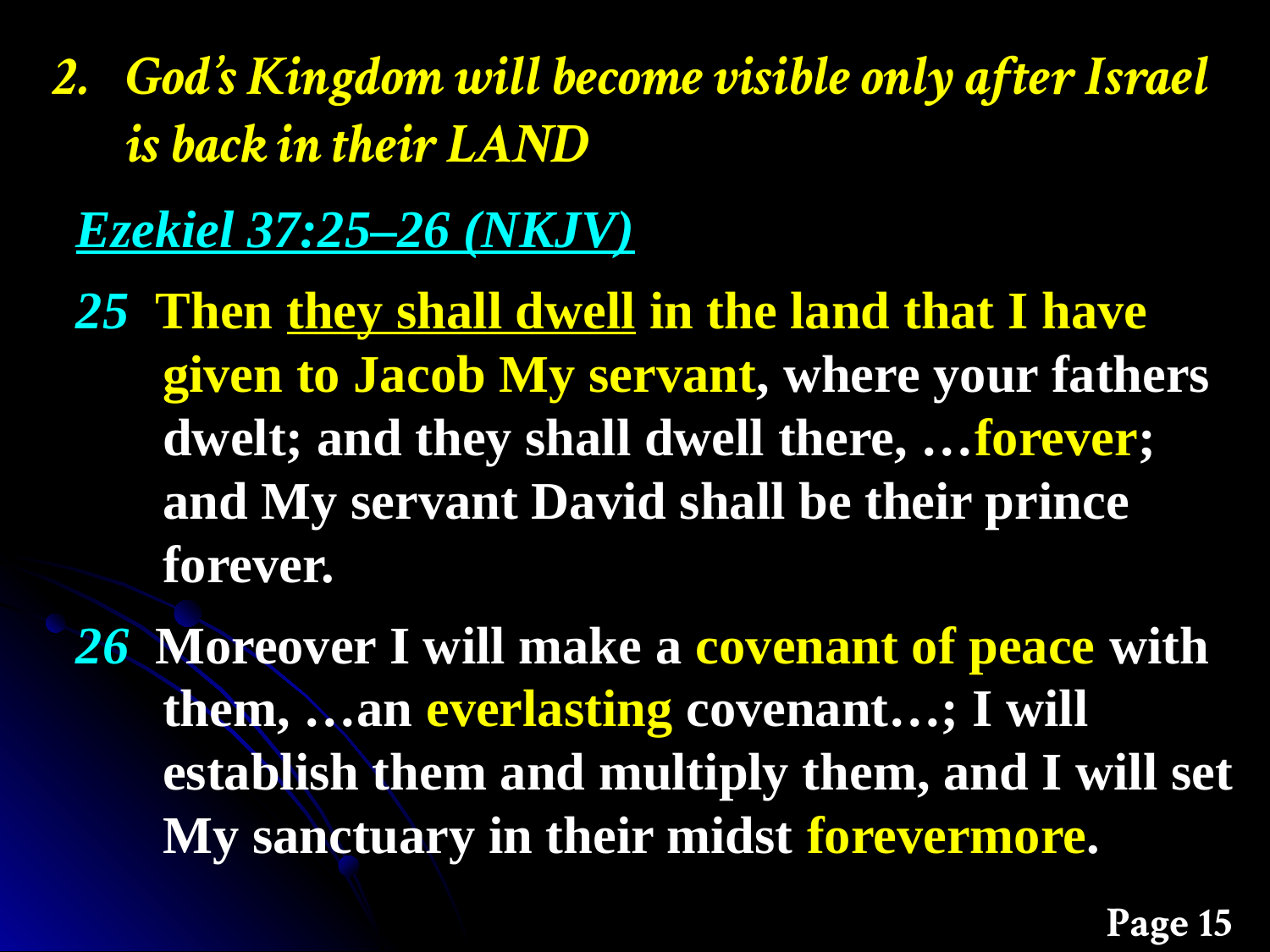

God’s Kingdom will become visible only after Israel is back in their LAND
Ezekiel 37:25–26 (NKJV)
25  Then they shall dwell in the land that I have given to Jacob My servant, where your fathers dwelt; and they shall dwell there, …forever; and My servant David shall be their prince forever.
26  Moreover I will make a covenant of peace with them, …an everlasting covenant…; I will establish them and multiply them, and I will set My sanctuary in their midst forevermore.
Page 15